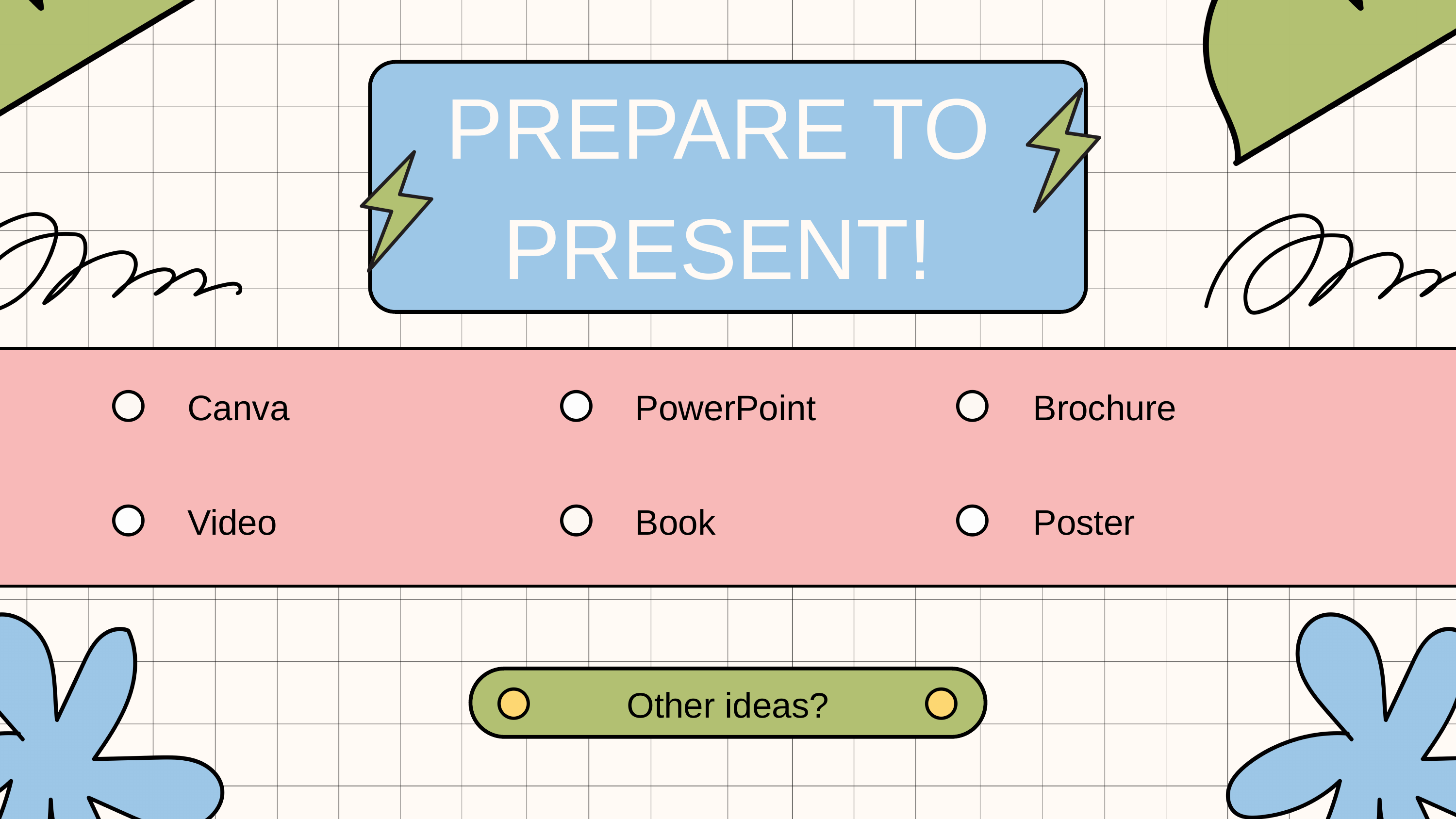

PREPARE TO PRESENT!

Canva
PowerPoint
Brochure

Video
Book
Poster

Other ideas?